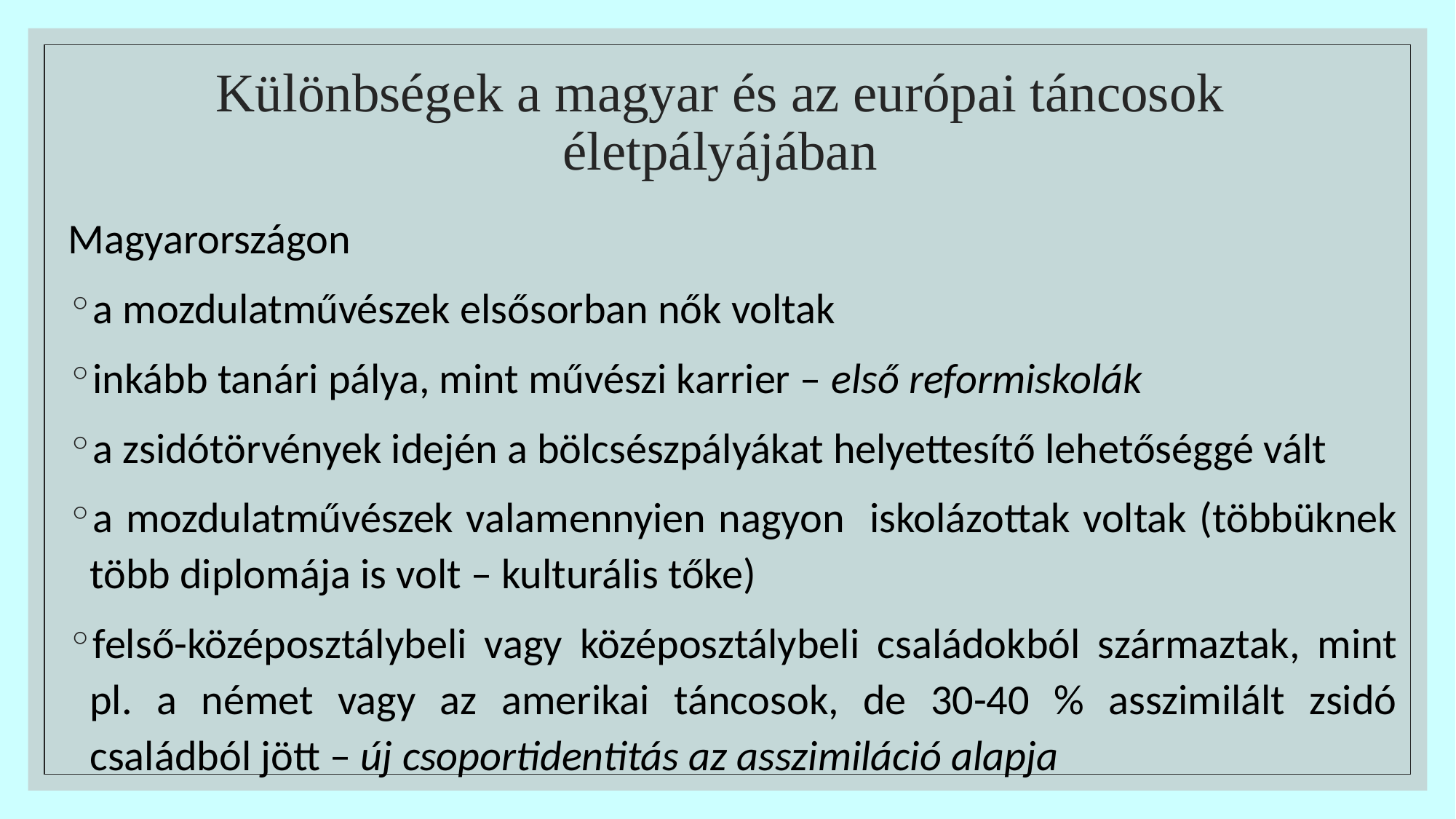

# Különbségek a magyar és az európai táncosok életpályájában
Magyarországon
a mozdulatművészek elsősorban nők voltak
inkább tanári pálya, mint művészi karrier – első reformiskolák
a zsidótörvények idején a bölcsészpályákat helyettesítő lehetőséggé vált
a mozdulatművészek valamennyien nagyon  iskolázottak voltak (többüknek több diplomája is volt – kulturális tőke)
felső-középosztálybeli vagy középosztálybeli családokból származtak, mint pl. a német vagy az amerikai táncosok, de 30-40 % asszimilált zsidó családból jött – új csoportidentitás az asszimiláció alapja